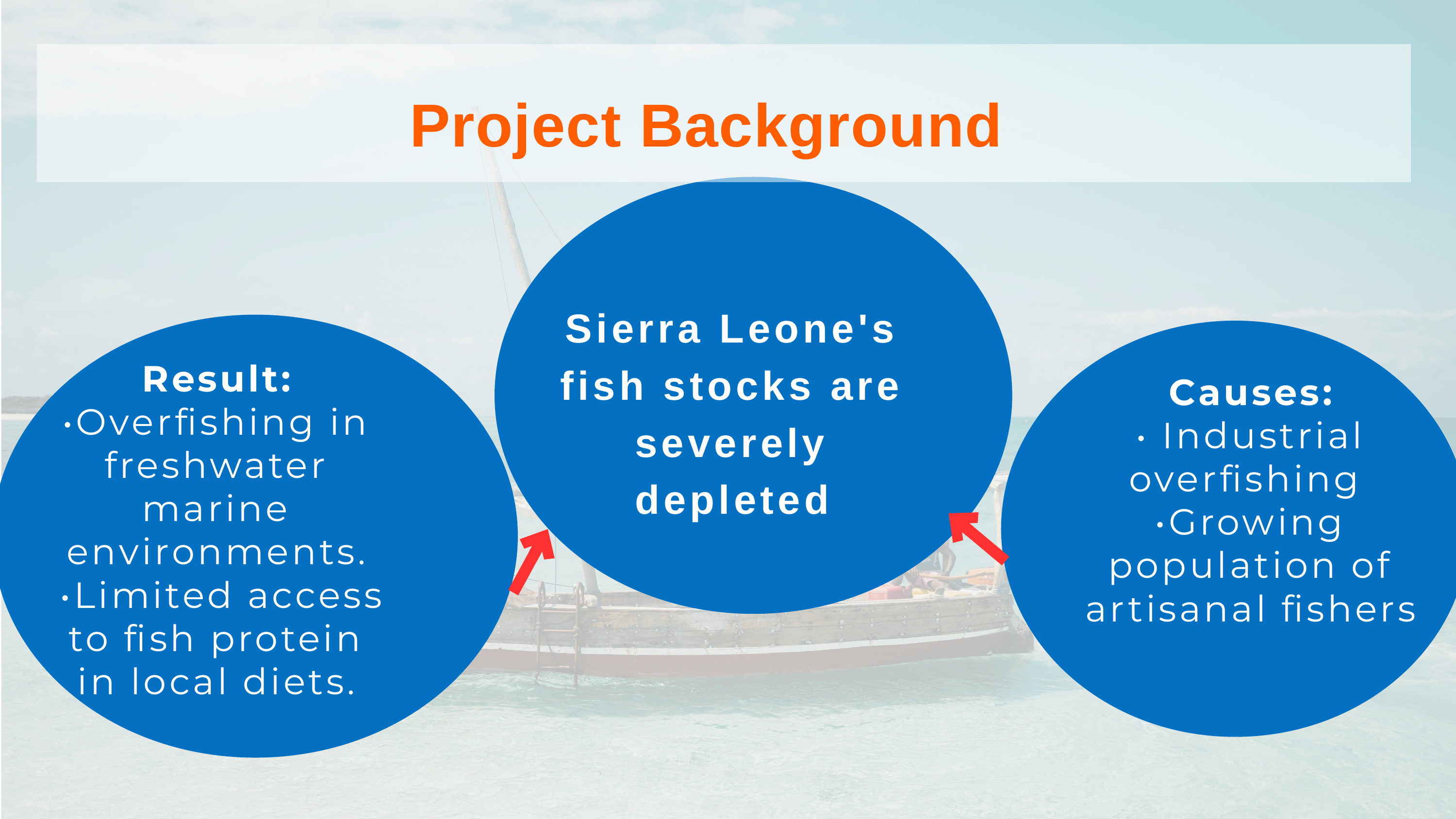

Project Background

Sierra Leone's fish stocks are severely depleted

Result:
•Overfishing in freshwater marine environments.
 •Limited access to fish protein in local diets.

Causes:
• Industrial overfishing
•Growing population of artisanal fishers